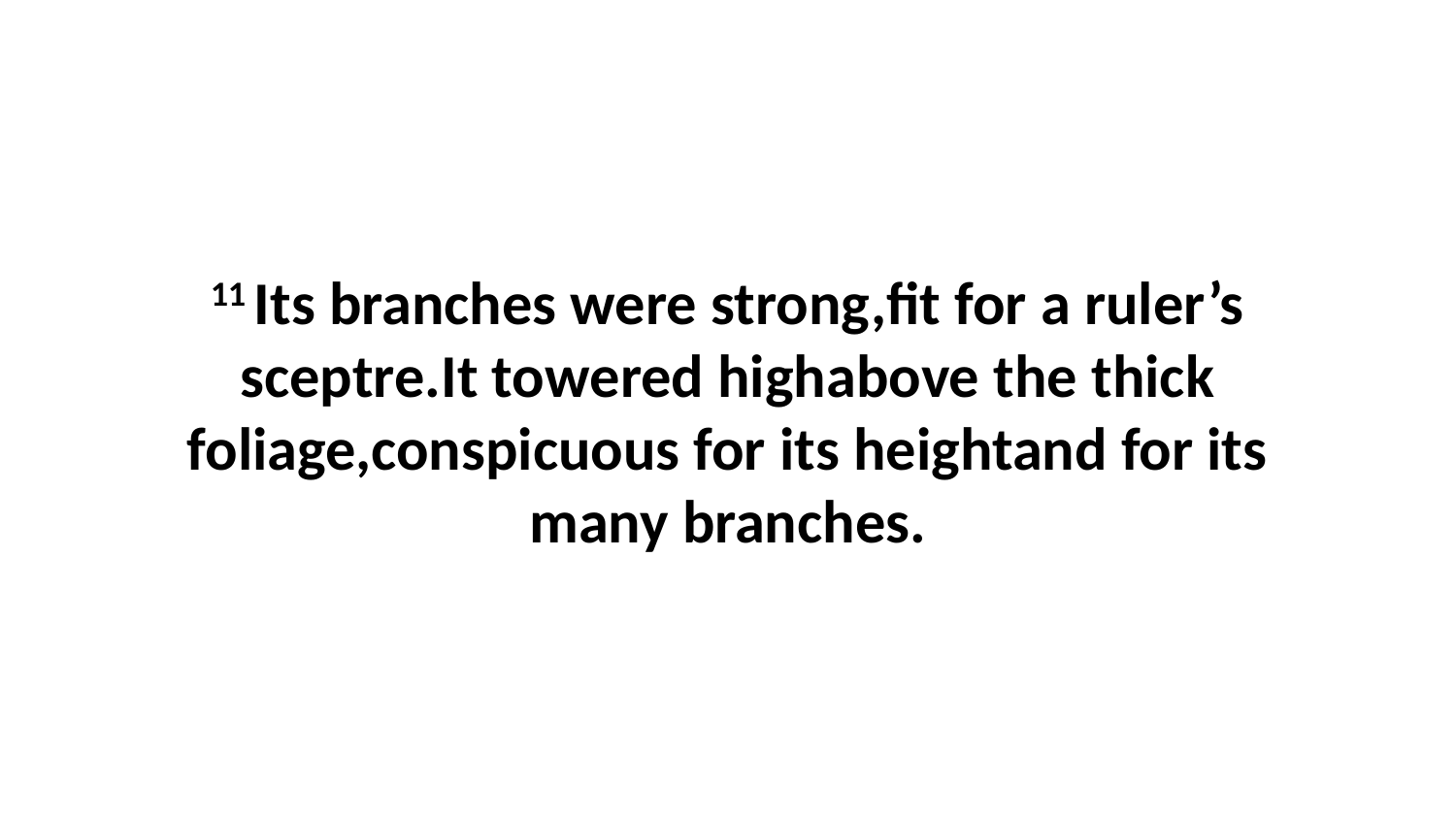

11 Its branches were strong,fit for a ruler’s sceptre.It towered highabove the thick foliage,conspicuous for its heightand for its many branches.